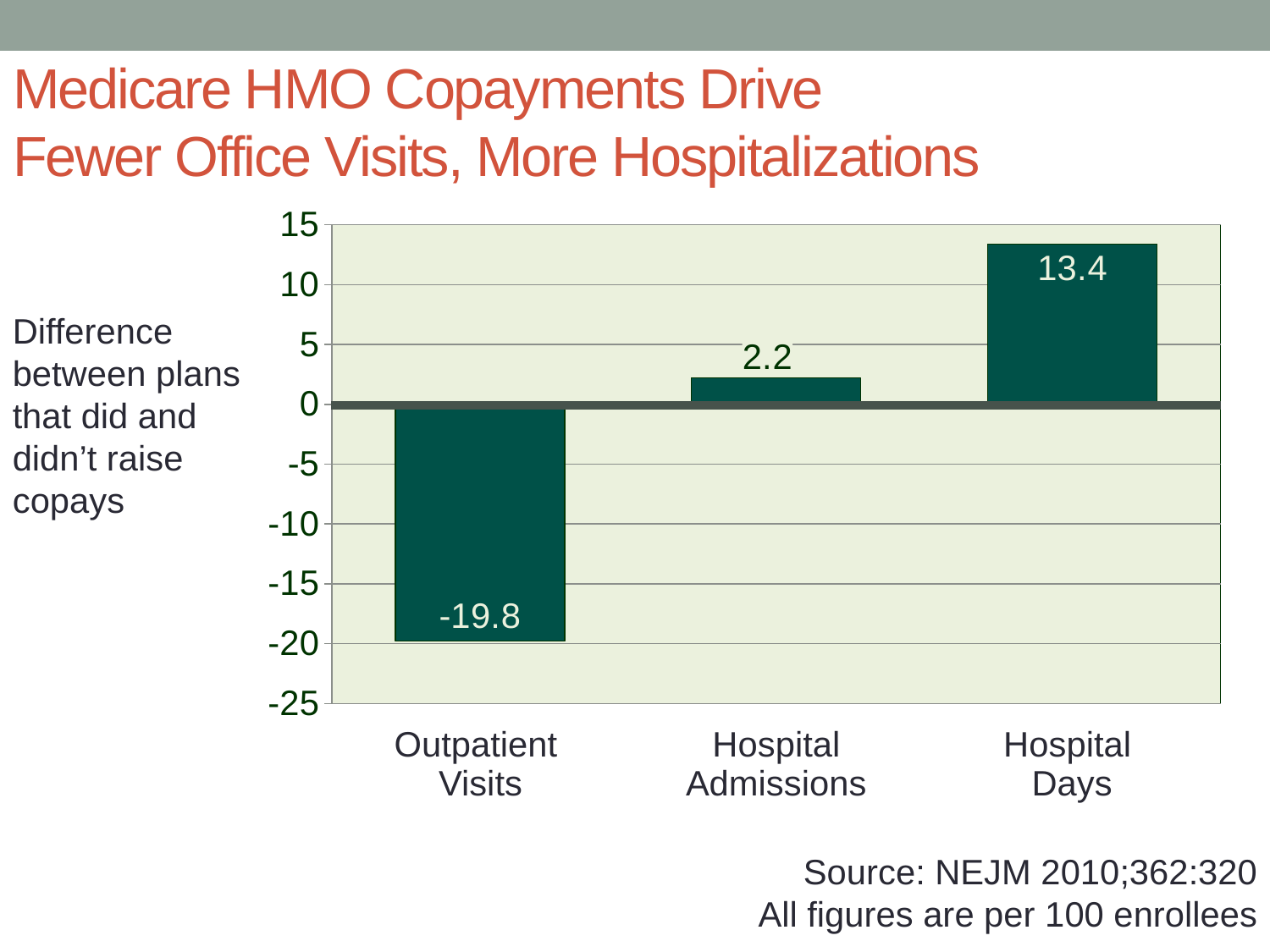

# Medicare HMO Copayments Drive Fewer Office Visits, More Hospitalizations

### Chart

| Category | Column1 |
|---|---|
| Outpatient Visits | -19.8 |
| Hospital Admissions | 2.2 |
| Hospital Days | 13.4 |
Difference between plans that did and didn’t raise copays
| Outpatient Visits | Hospital Admissions | Hospital Days |
| --- | --- | --- |
Source: NEJM 2010;362:320
All figures are per 100 enrollees